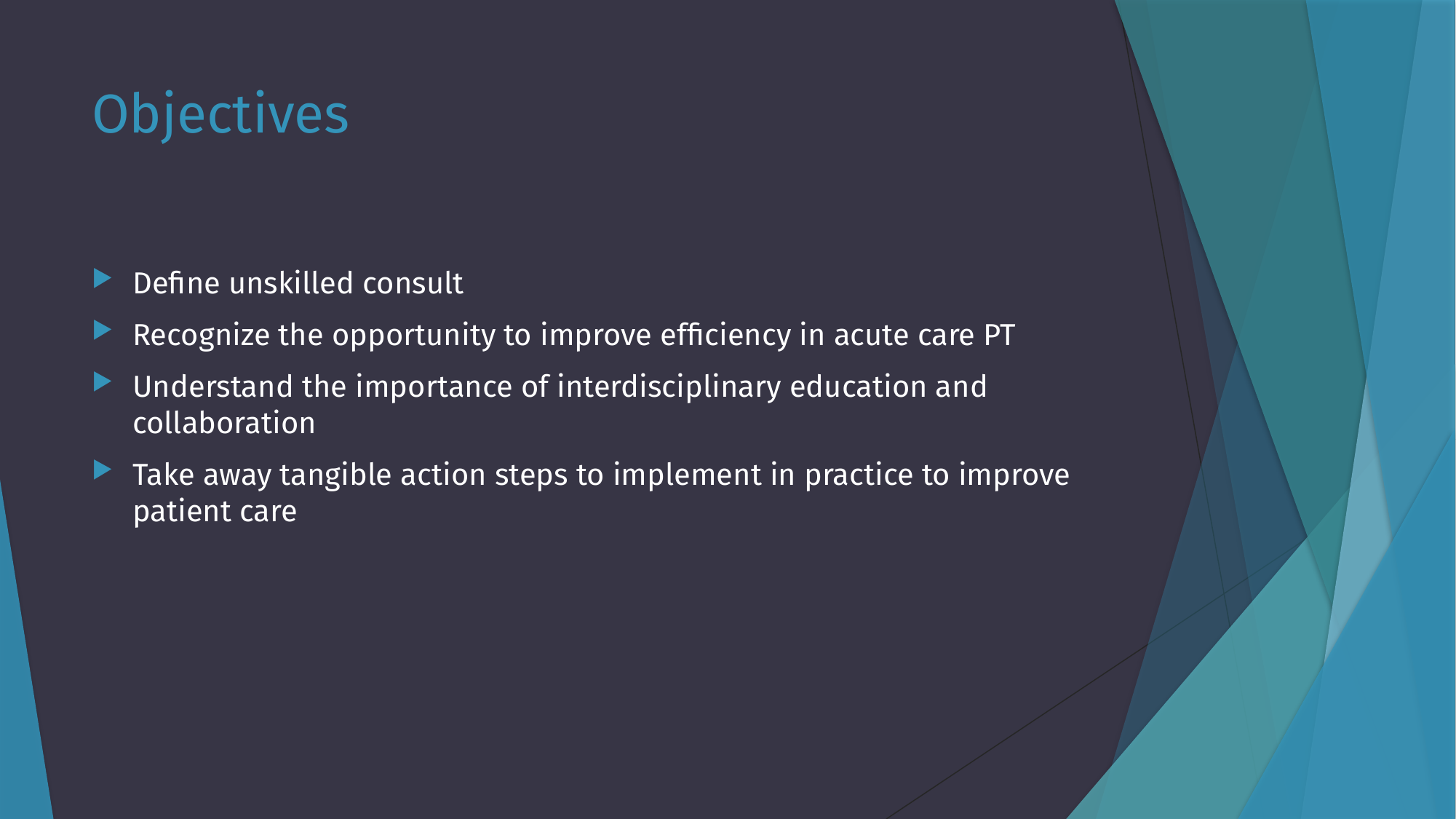

# Objectives
Define unskilled consult
Recognize the opportunity to improve efficiency in acute care PT
Understand the importance of interdisciplinary education and collaboration
Take away tangible action steps to implement in practice to improve patient care